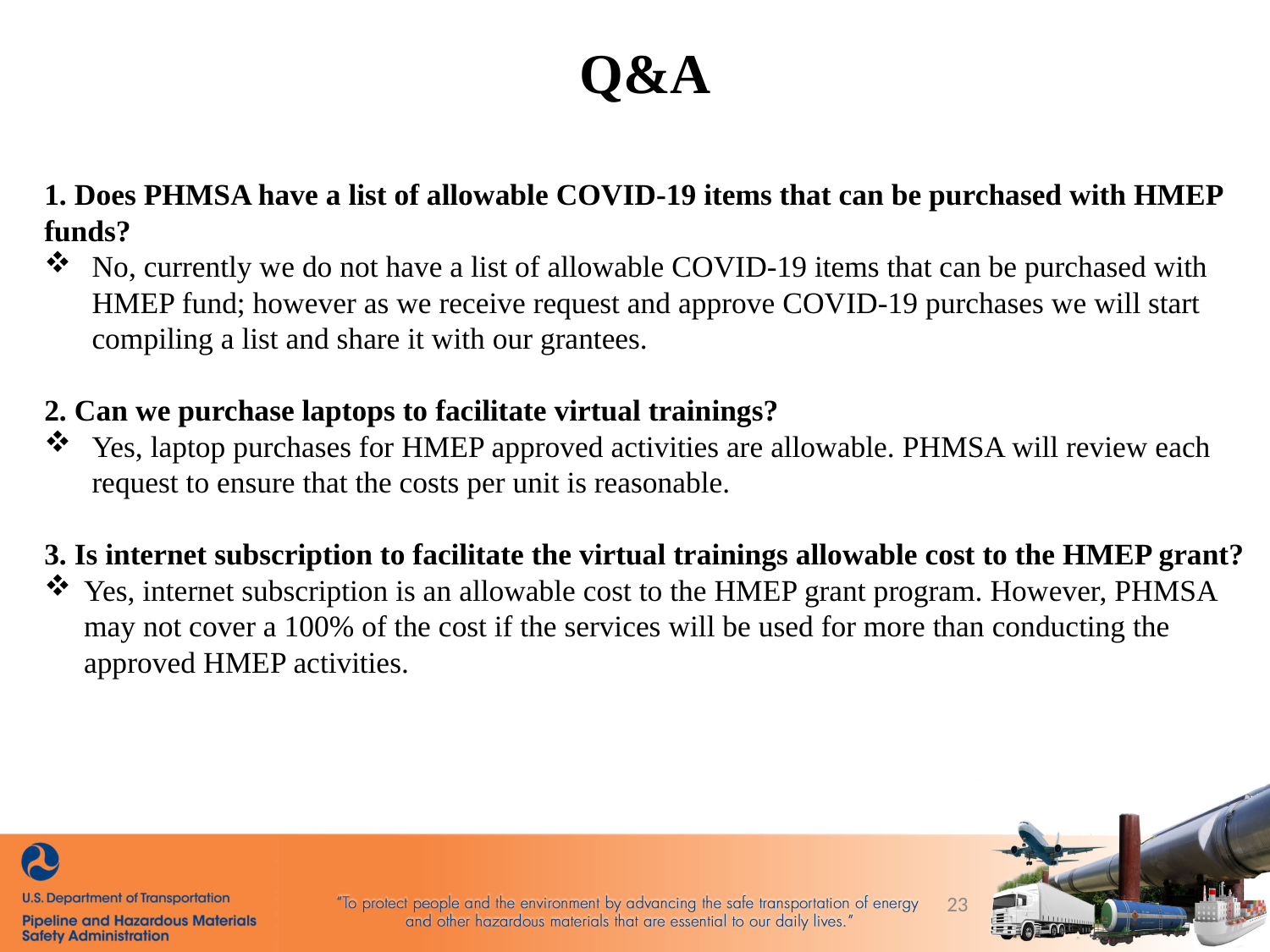

Q&A
1. Does PHMSA have a list of allowable COVID-19 items that can be purchased with HMEP funds?
No, currently we do not have a list of allowable COVID-19 items that can be purchased with HMEP fund; however as we receive request and approve COVID-19 purchases we will start compiling a list and share it with our grantees.

2. Can we purchase laptops to facilitate virtual trainings?
Yes, laptop purchases for HMEP approved activities are allowable. PHMSA will review each request to ensure that the costs per unit is reasonable.

3. Is internet subscription to facilitate the virtual trainings allowable cost to the HMEP grant?
Yes, internet subscription is an allowable cost to the HMEP grant program. However, PHMSA may not cover a 100% of the cost if the services will be used for more than conducting the approved HMEP activities.

23